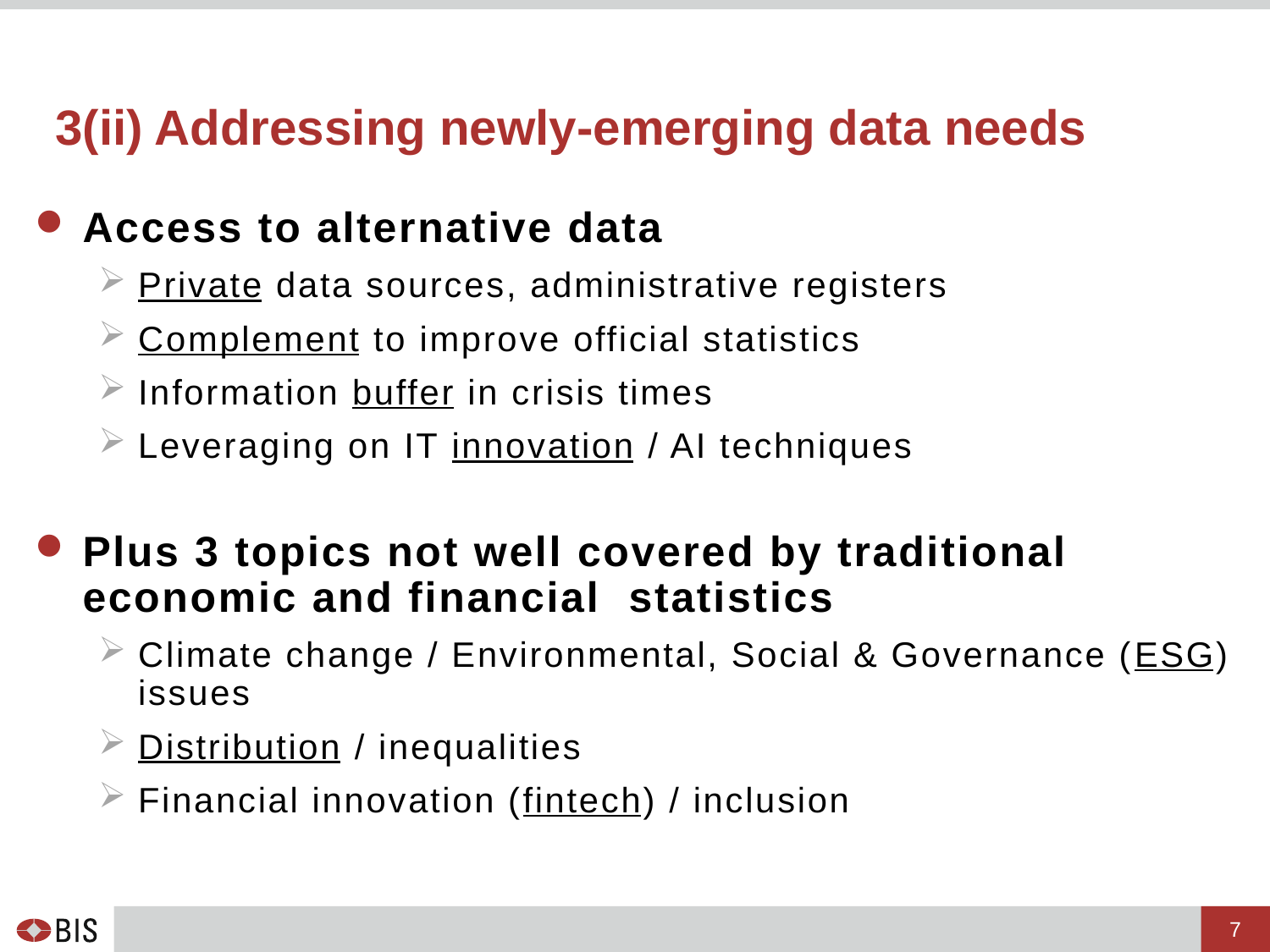

# 3(ii) Addressing newly-emerging data needs
Access to alternative data
Private data sources, administrative registers
Complement to improve official statistics
Information buffer in crisis times
Leveraging on IT innovation / AI techniques

Plus 3 topics not well covered by traditional economic and financial  statistics
Climate change / Environmental, Social & Governance (ESG) issues
Distribution / inequalities
Financial innovation (fintech) / inclusion

7